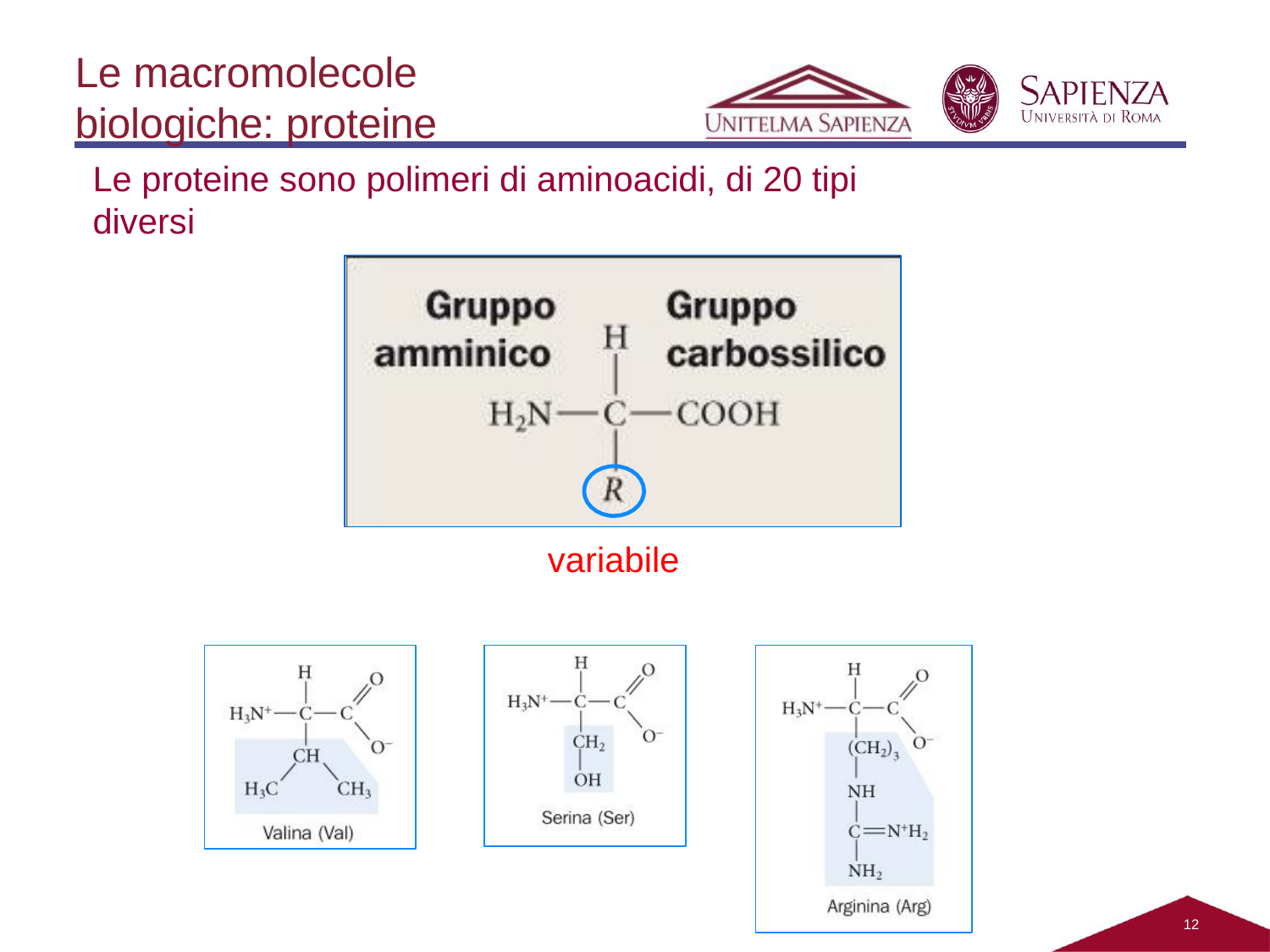

Le macromolecole biologiche: proteine
Le proteine sono polimeri di aminoacidi, di 20 tipi diversi

variabile

12